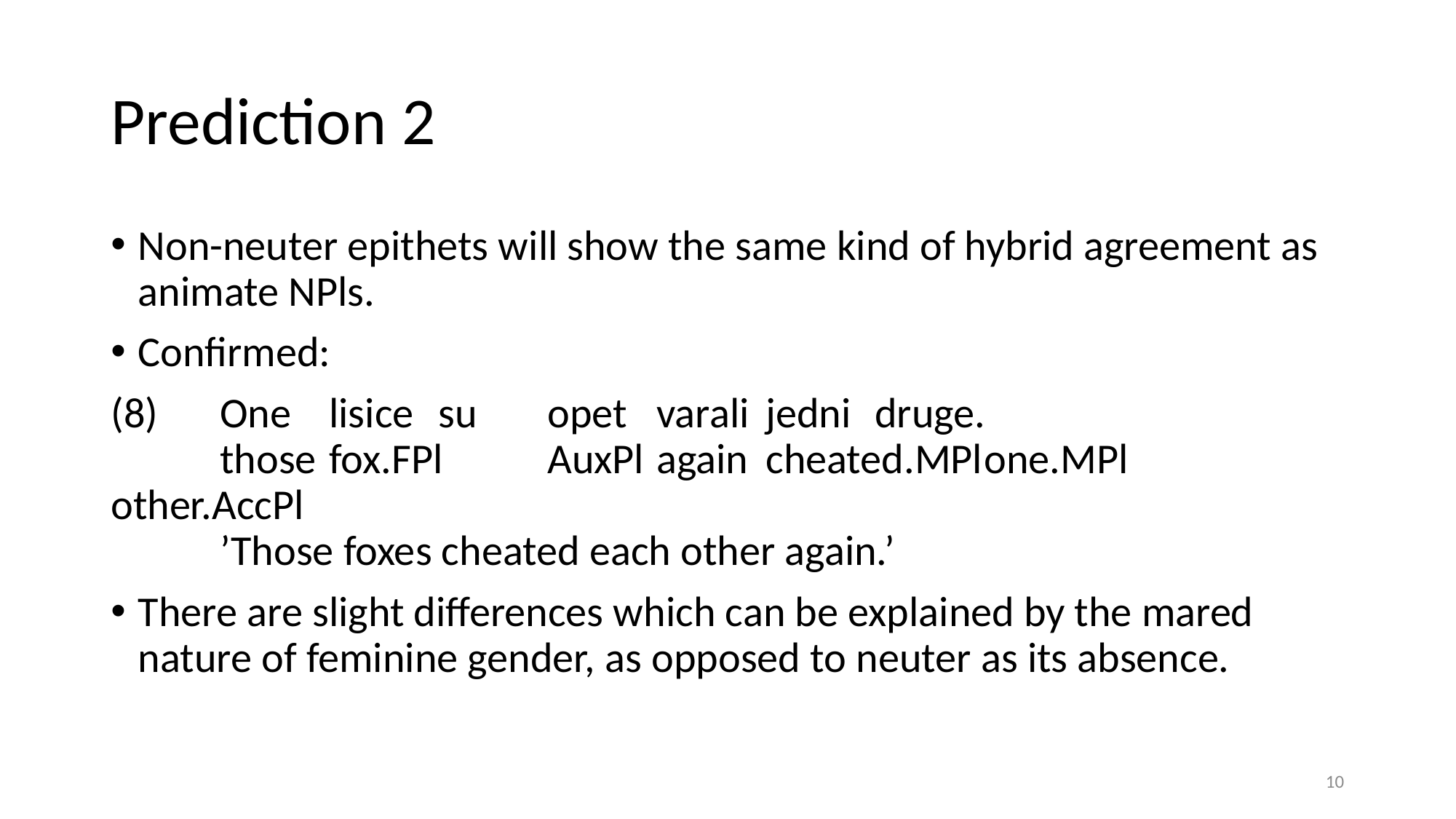

# Prediction 2
Non-neuter epithets will show the same kind of hybrid agreement as animate NPls.
Confirmed:
(8)	One	lisice	su	opet	varali	jedni	druge.
 	those	fox.FPl	AuxPl	again	cheated.MPl	one.MPl	other.AccPl
 	’Those foxes cheated each other again.’
There are slight differences which can be explained by the mared nature of feminine gender, as opposed to neuter as its absence.
10